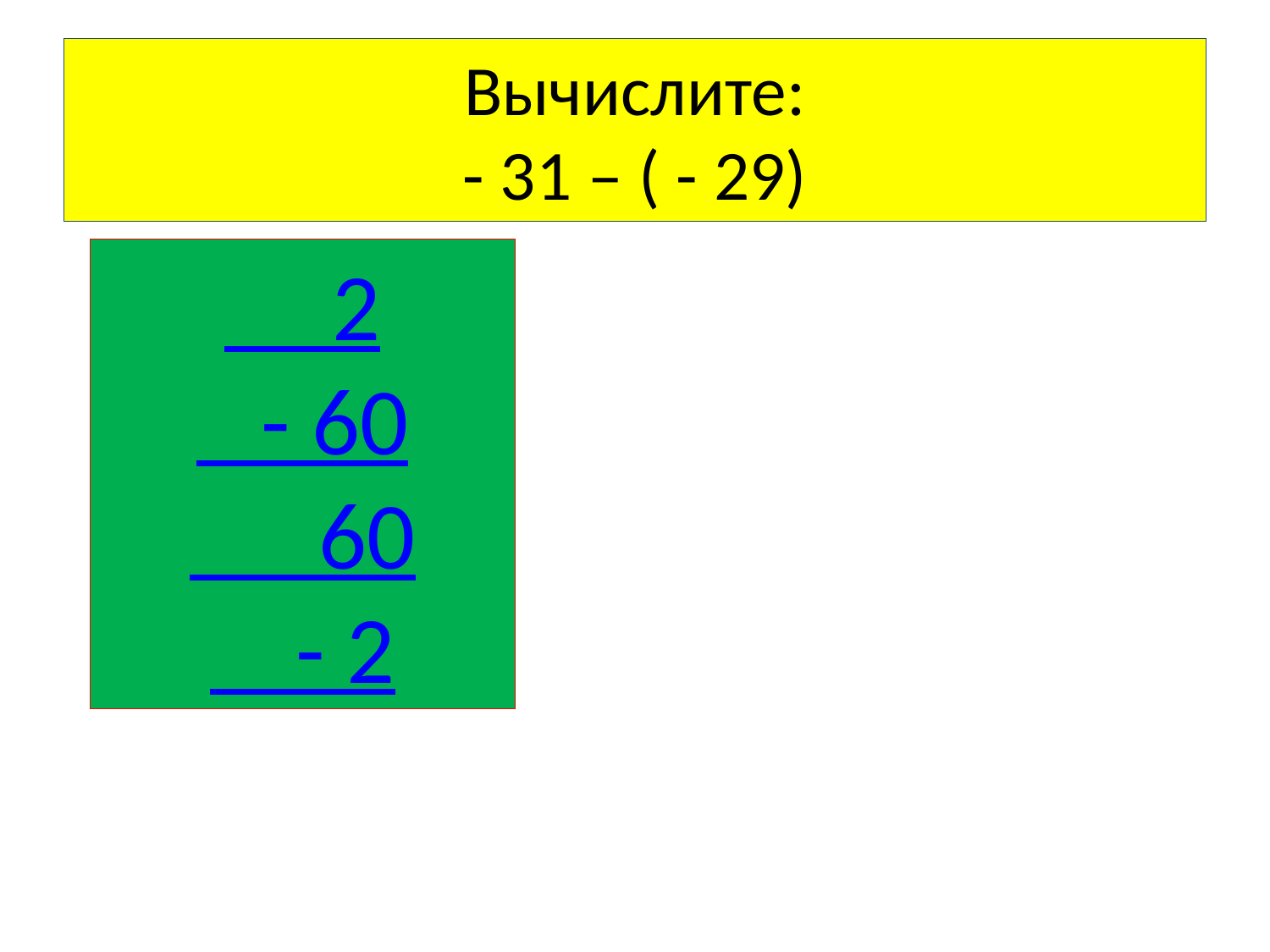

# Вычислите: - 31 – ( - 29)

     2
   - 60
      60
    - 2